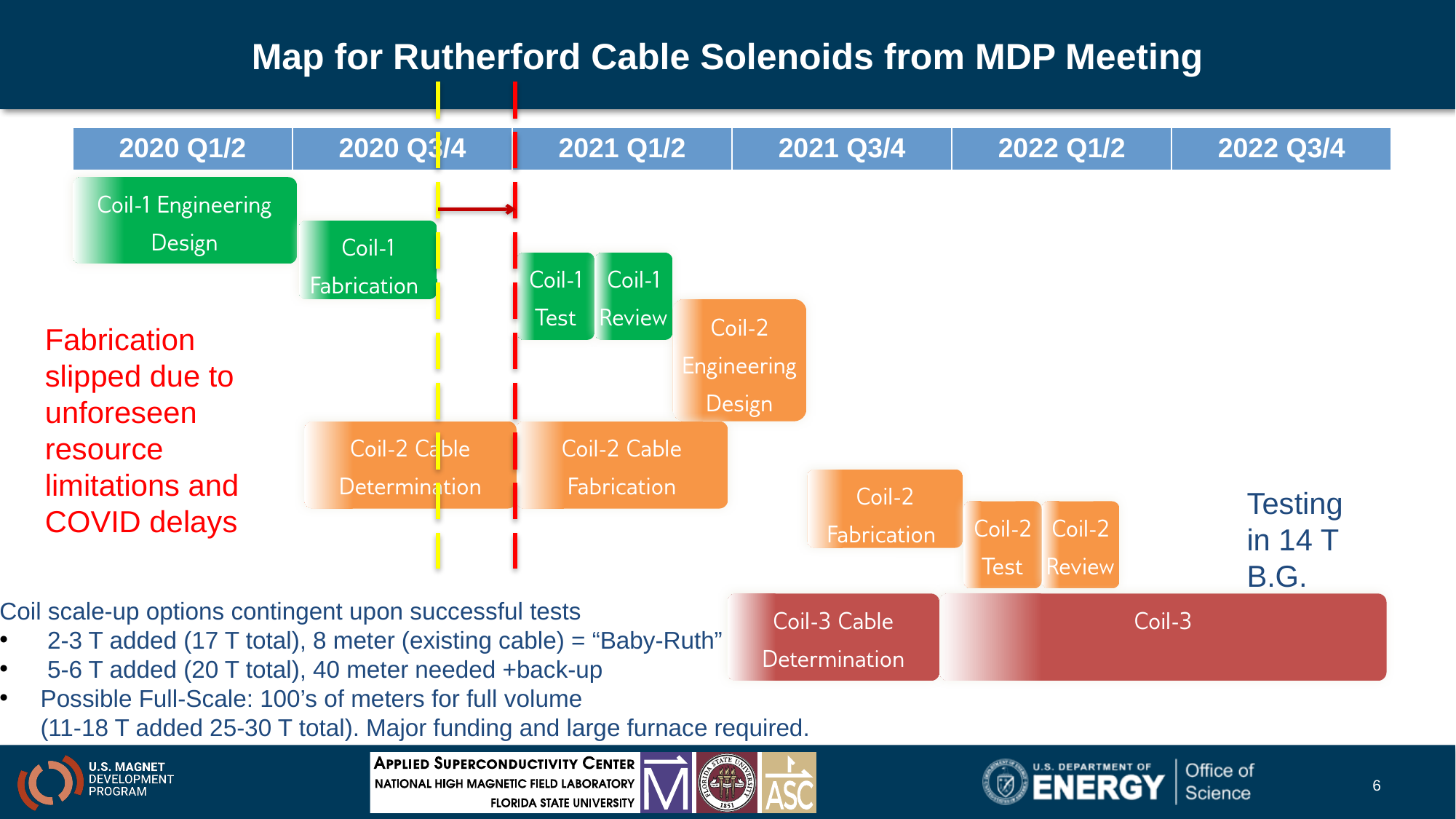

# Map for Rutherford Cable Solenoids from MDP Meeting
| 2020 Q1/2 | 2020 Q3/4 | 2021 Q1/2 | 2021 Q3/4 | 2022 Q1/2 | 2022 Q3/4 |
| --- | --- | --- | --- | --- | --- |
Coil-1 Engineering Design
Coil-1 Fabrication
Coil-1 Test
Coil-1 Review
Coil-2 Engineering Design
Fabrication slipped due to unforeseen resource limitations and COVID delays
Coil-2 Cable Determination
Coil-2 Cable Fabrication
Coil-2 Fabrication
Testing in 14 T B.G.
Coil-2 Test
Coil-2 Review
Coil scale-up options contingent upon successful tests
 2-3 T added (17 T total), 8 meter (existing cable) = “Baby-Ruth”
 5-6 T added (20 T total), 40 meter needed +back-up
Possible Full-Scale: 100’s of meters for full volume
(11-18 T added 25-30 T total). Major funding and large furnace required.
Coil-3 Cable Determination
Coil-3
6